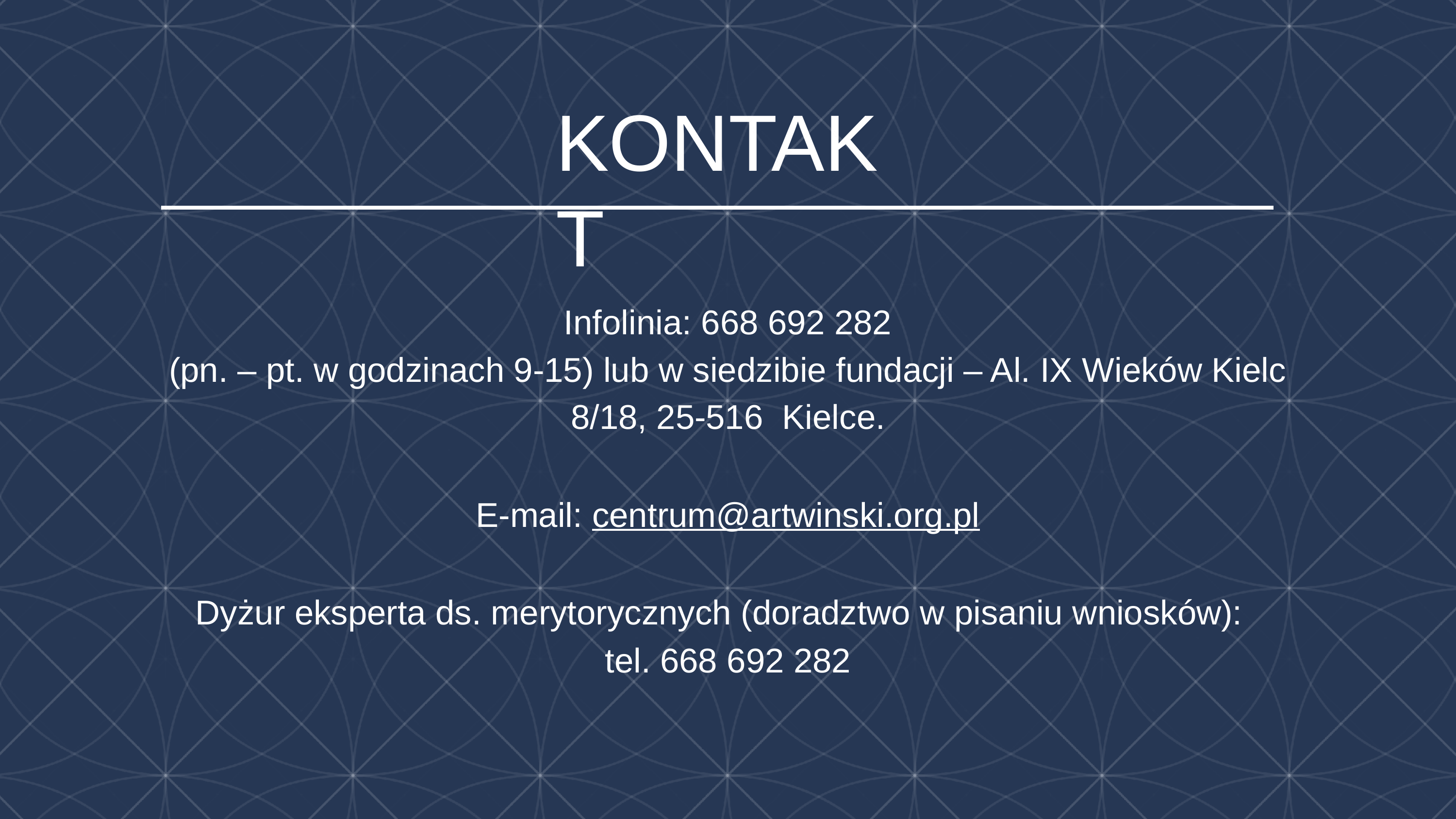

# KONTAKT

Infolinia: 668 692 282
(pn. – pt. w godzinach 9-15) lub w siedzibie fundacji – Al. IX Wieków Kielc 8/18, 25-516  Kielce.

E-mail: centrum@artwinski.org.pl

Dyżur eksperta ds. merytorycznych (doradztwo w pisaniu wniosków):
tel. 668 692 282